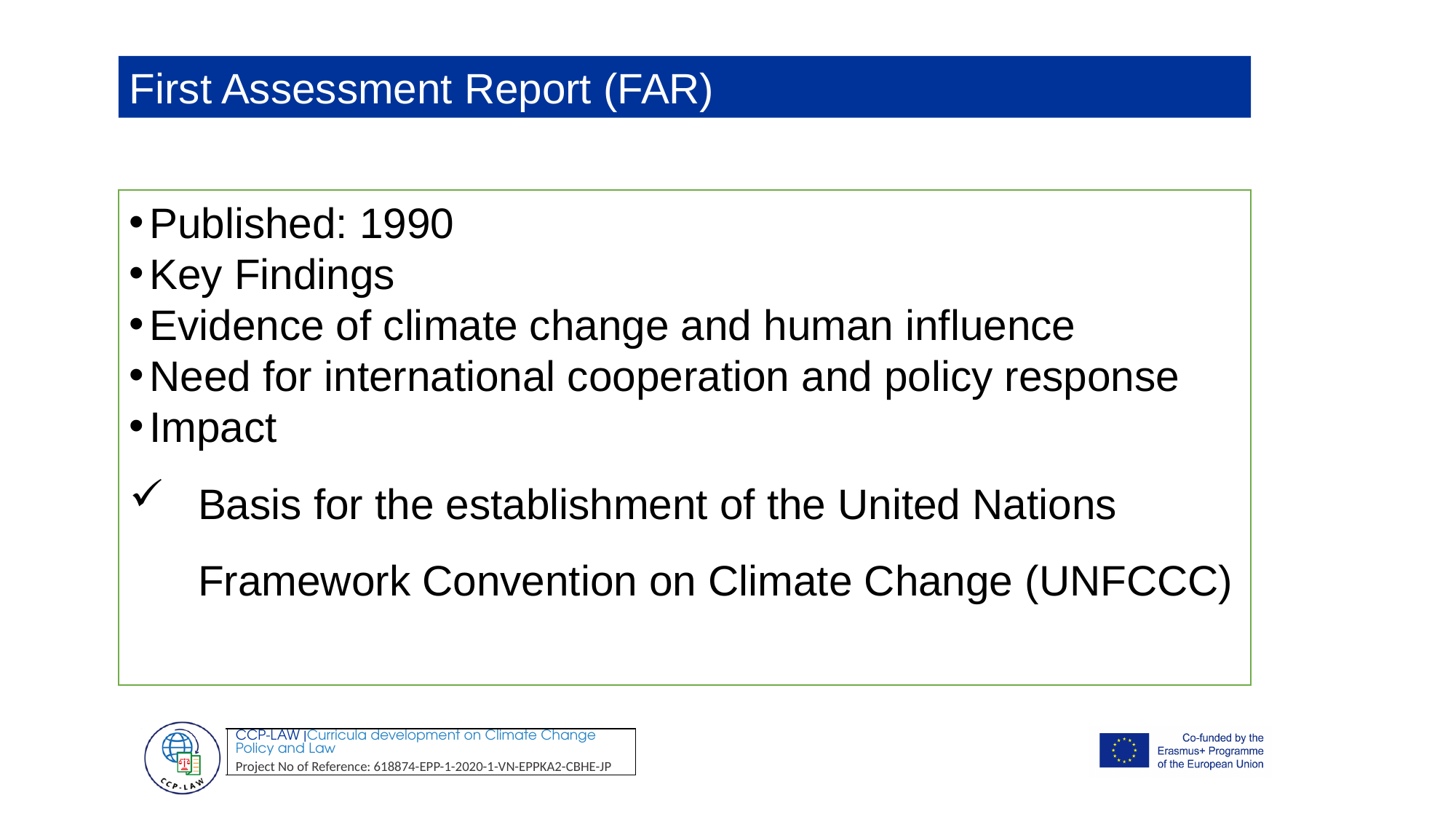

First Assessment Report (FAR)
Published: 1990
Key Findings
Evidence of climate change and human influence
Need for international cooperation and policy response
Impact
Basis for the establishment of the United Nations Framework Convention on Climate Change (UNFCCC)